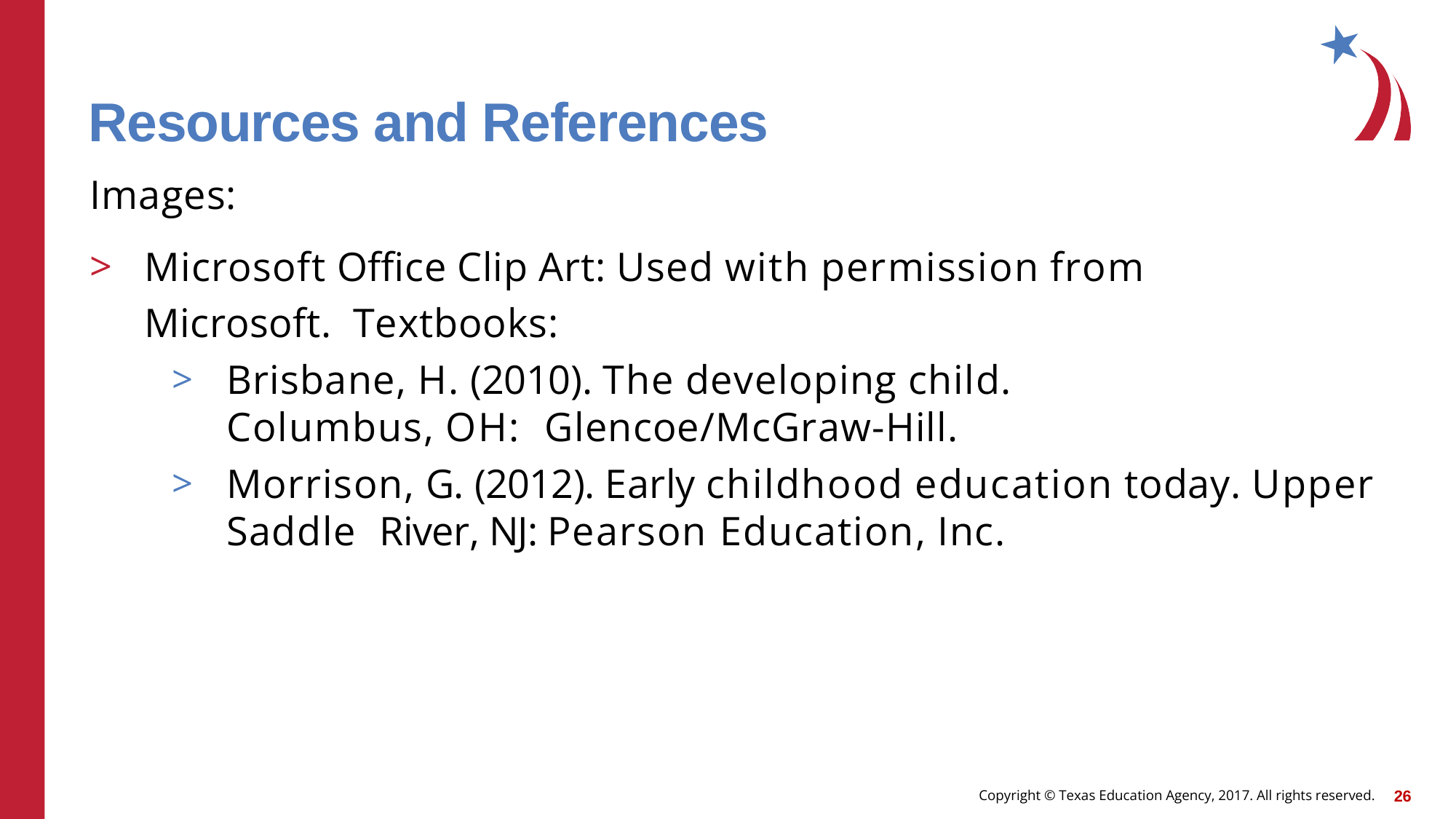

# Resources and References
Images:
Microsoft Office Clip Art: Used with permission from Microsoft.  Textbooks:
Brisbane, H. (2010). The developing child. Columbus, OH:  Glencoe/McGraw-Hill.
Morrison, G. (2012). Early childhood education today. Upper Saddle  River, NJ: Pearson Education, Inc.